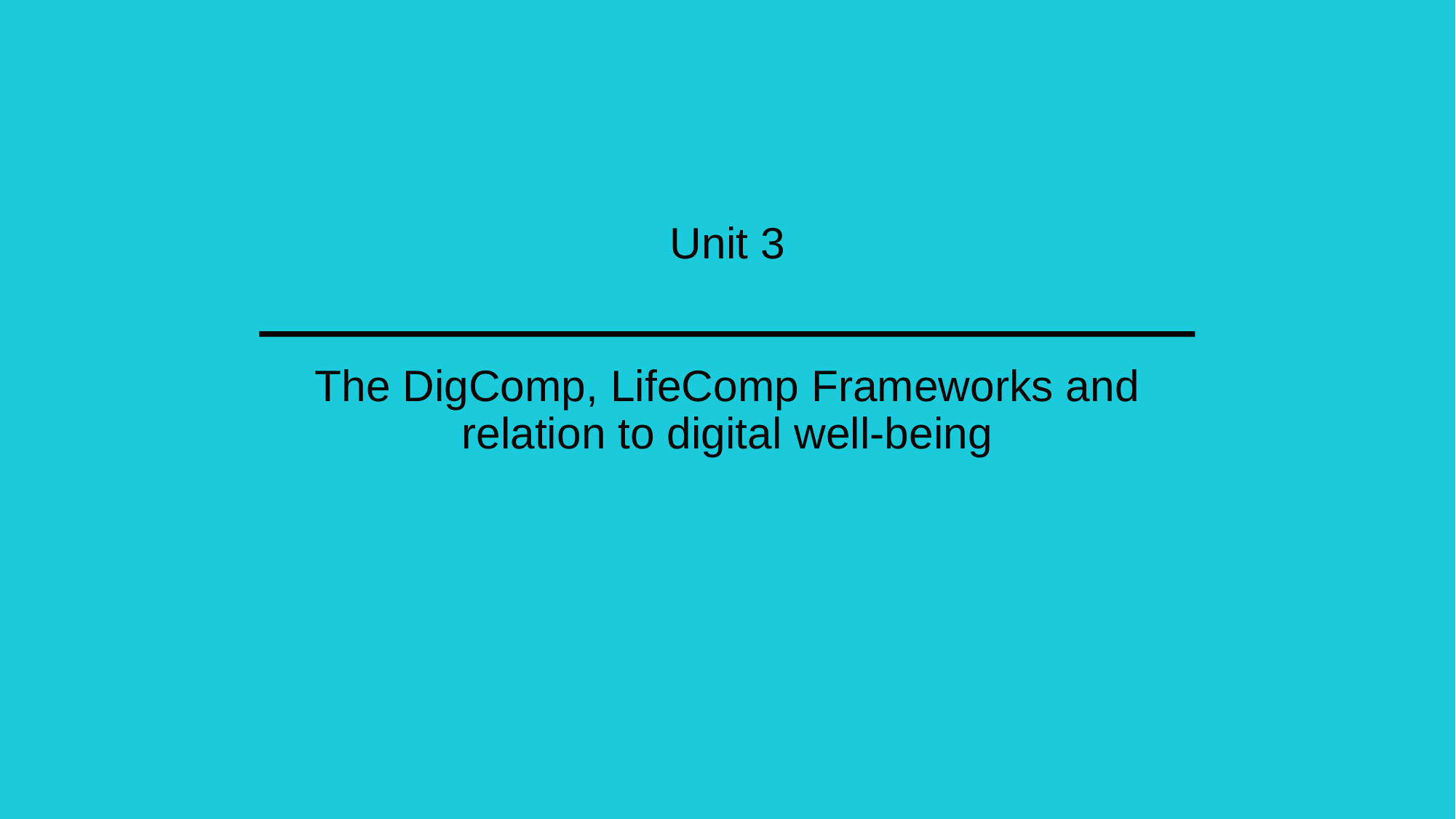

# Unit 3

The DigComp, LifeComp Frameworks and relation to digital well-being